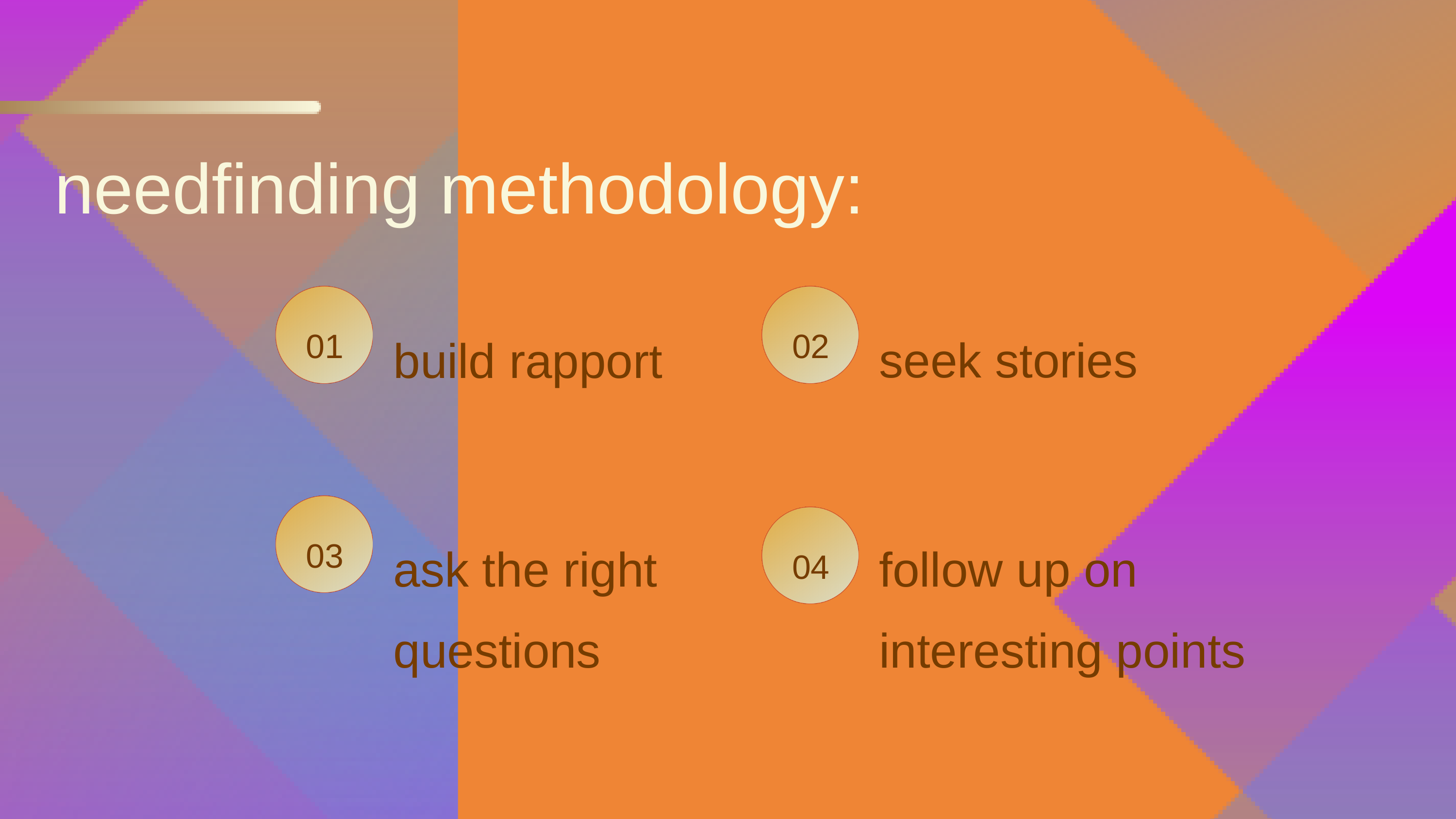

needfinding methodology:

build rapport
seek stories
01
02

ask the right questions
follow up on interesting points
03
04